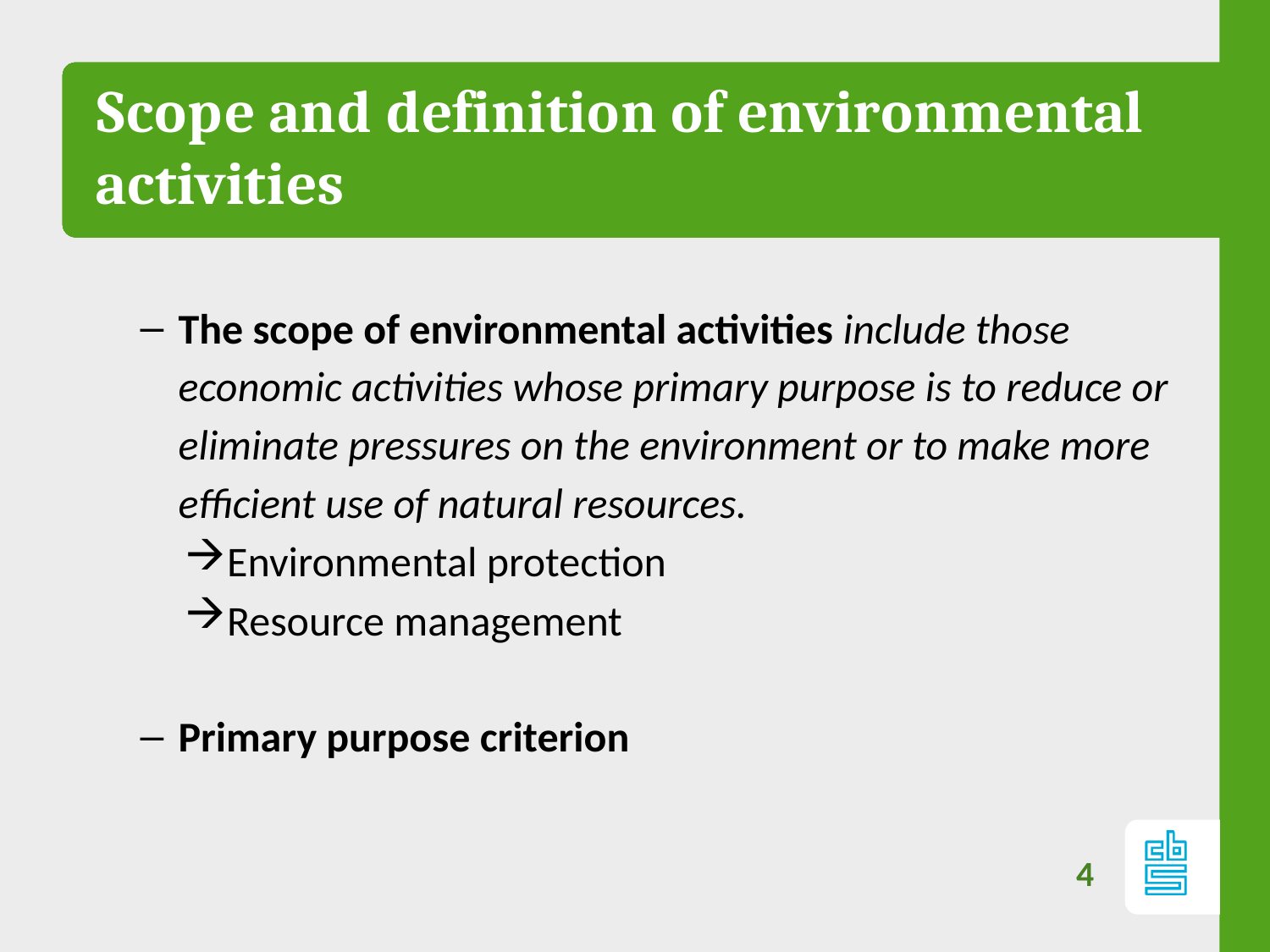

# Scope and definition of environmental activities
The scope of environmental activities include those economic activities whose primary purpose is to reduce or eliminate pressures on the environment or to make more efficient use of natural resources.
Environmental protection
Resource management

Primary purpose criterion
4